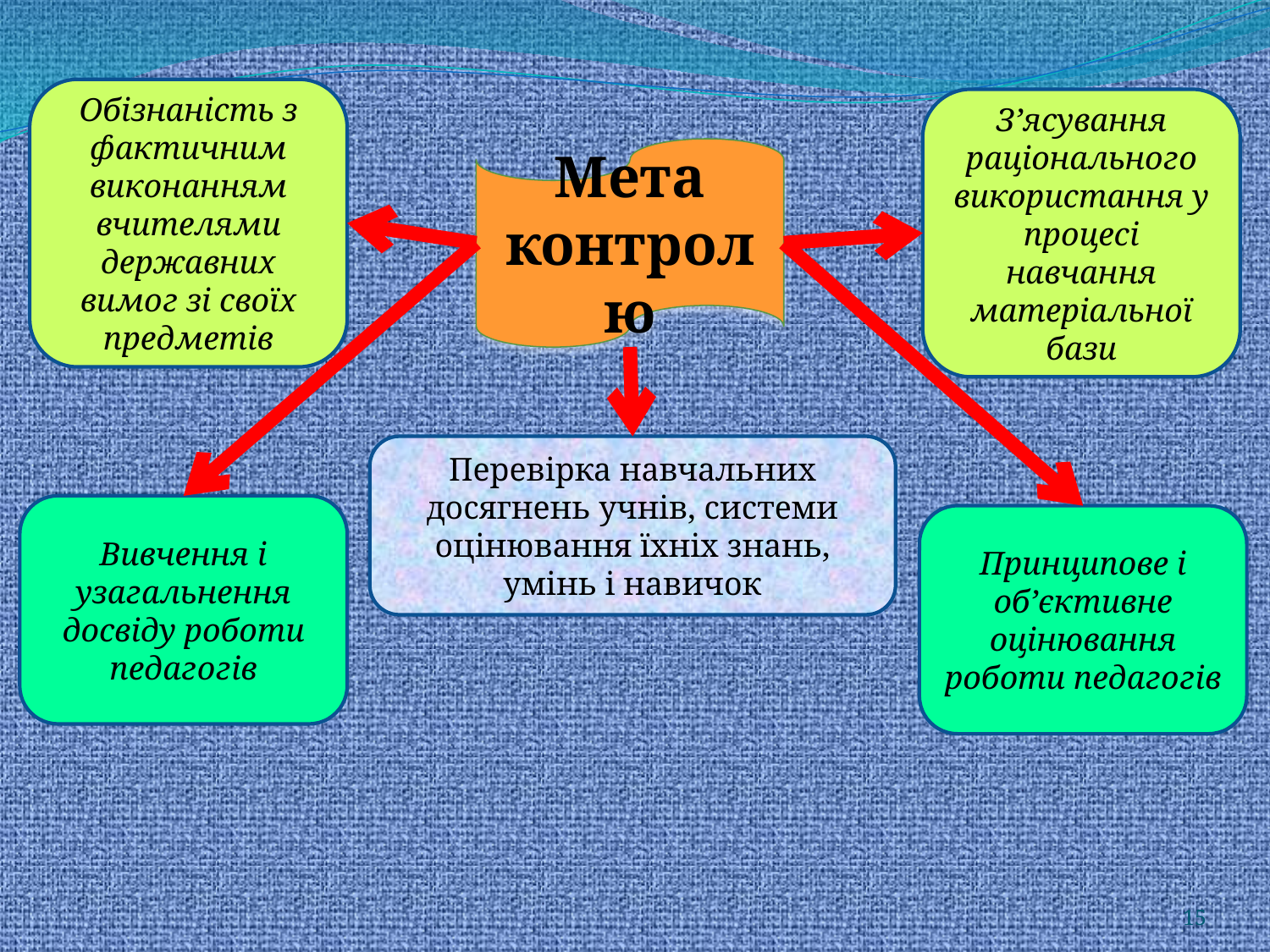

Обізнаність з фактичним виконанням вчителями державних вимог зі своїх предметів
З’ясування раціонального використання у процесі навчання матеріальної бази
Мета
контролю
Перевірка навчальних досягнень учнів, системи оцінювання їхніх знань, умінь і навичок
Вивчення і узагальнення досвіду роботи педагогів
Принципове і об’єктивне оцінювання роботи педагогів
15